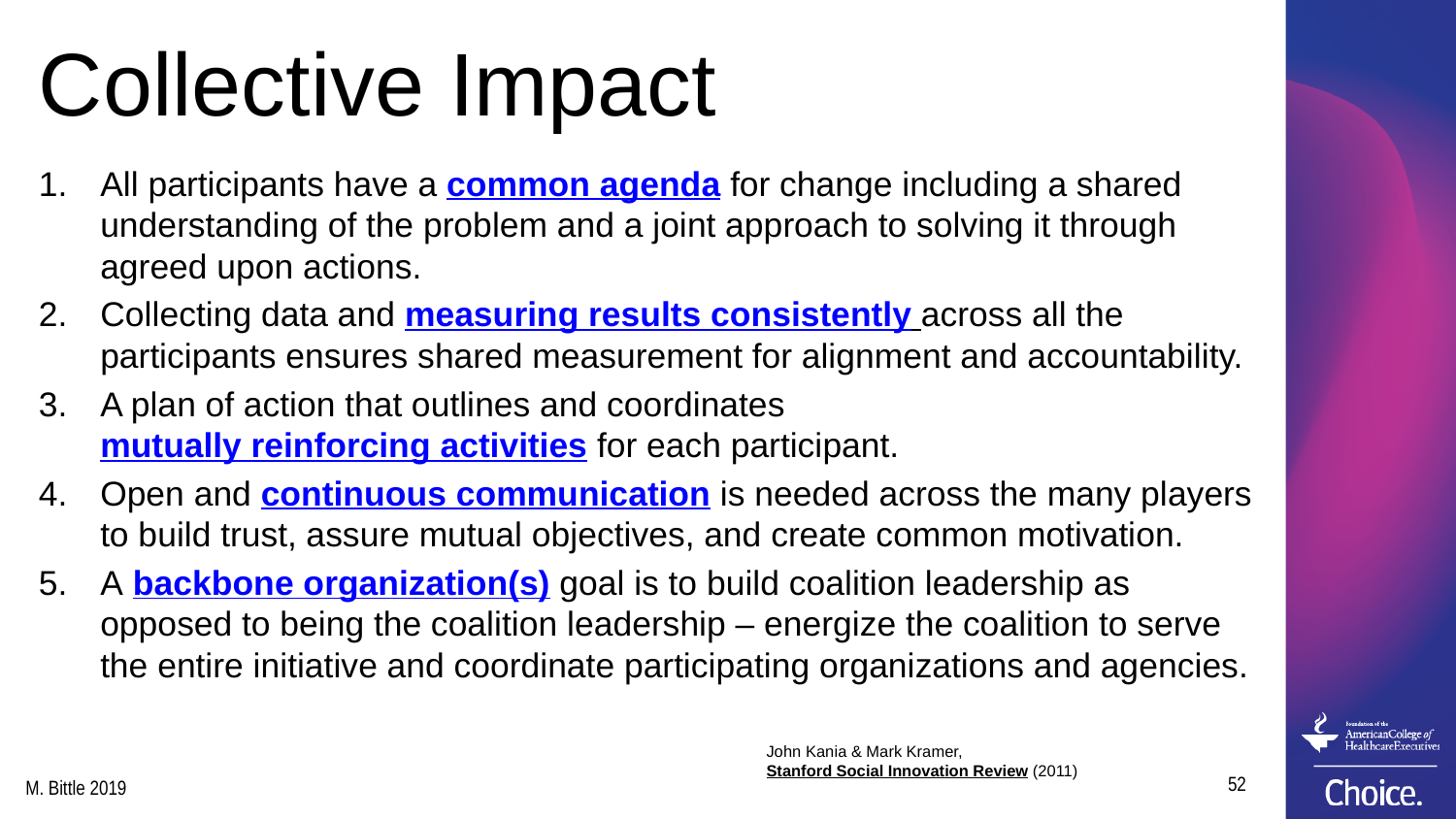

# Collective Impact
All participants have a common agenda for change including a shared understanding of the problem and a joint approach to solving it through agreed upon actions.
Collecting data and measuring results consistently across all the participants ensures shared measurement for alignment and accountability.
A plan of action that outlines and coordinates mutually reinforcing activities for each participant.
Open and continuous communication is needed across the many players to build trust, assure mutual objectives, and create common motivation.
A backbone organization(s) goal is to build coalition leadership as opposed to being the coalition leadership – energize the coalition to serve the entire initiative and coordinate participating organizations and agencies.
John Kania & Mark Kramer,
Stanford Social Innovation Review (2011)
52
M. Bittle 2019